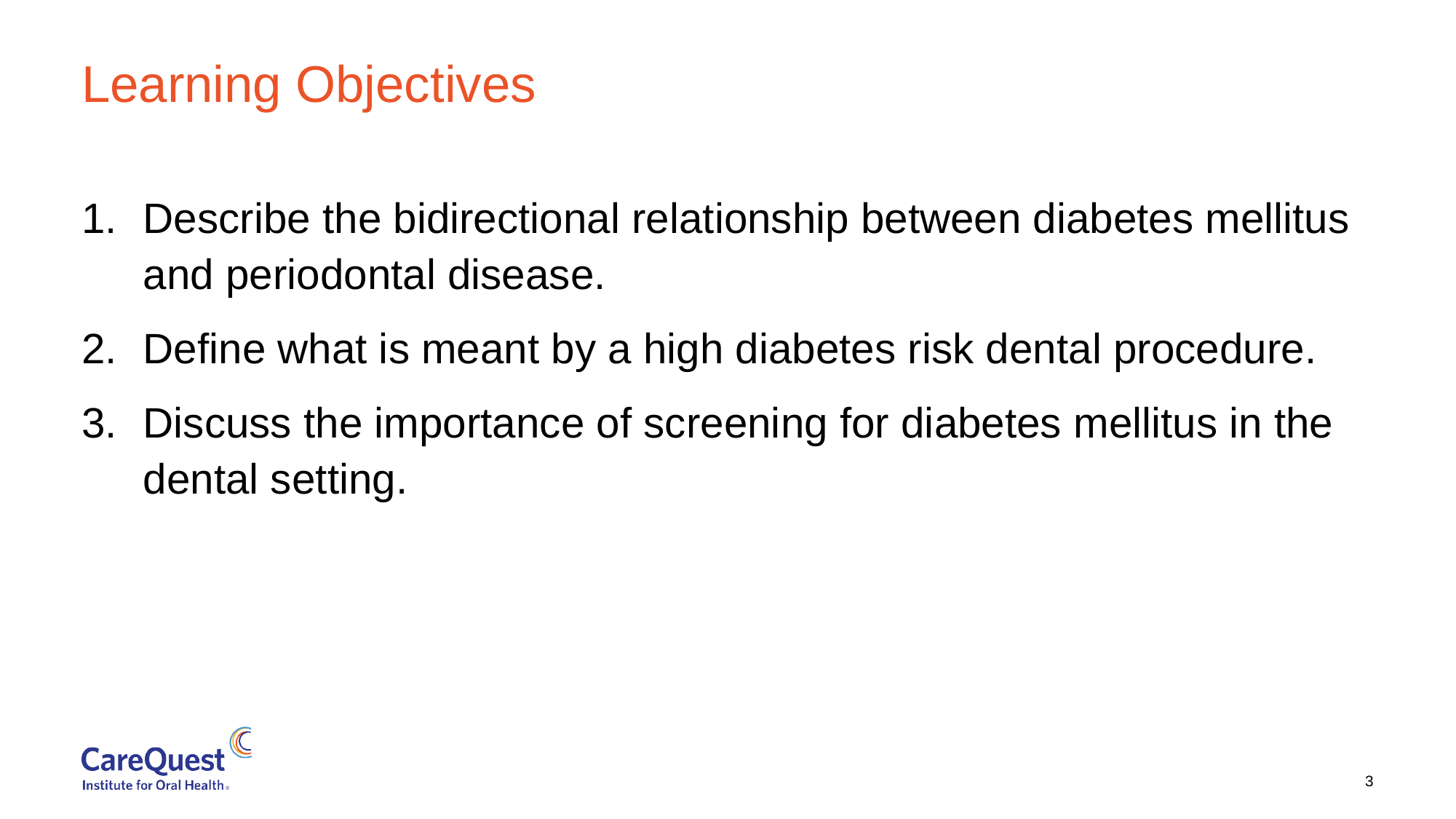

# Learning Objectives
Describe the bidirectional relationship between diabetes mellitus and periodontal disease.
Define what is meant by a high diabetes risk dental procedure.
Discuss the importance of screening for diabetes mellitus in the dental setting.